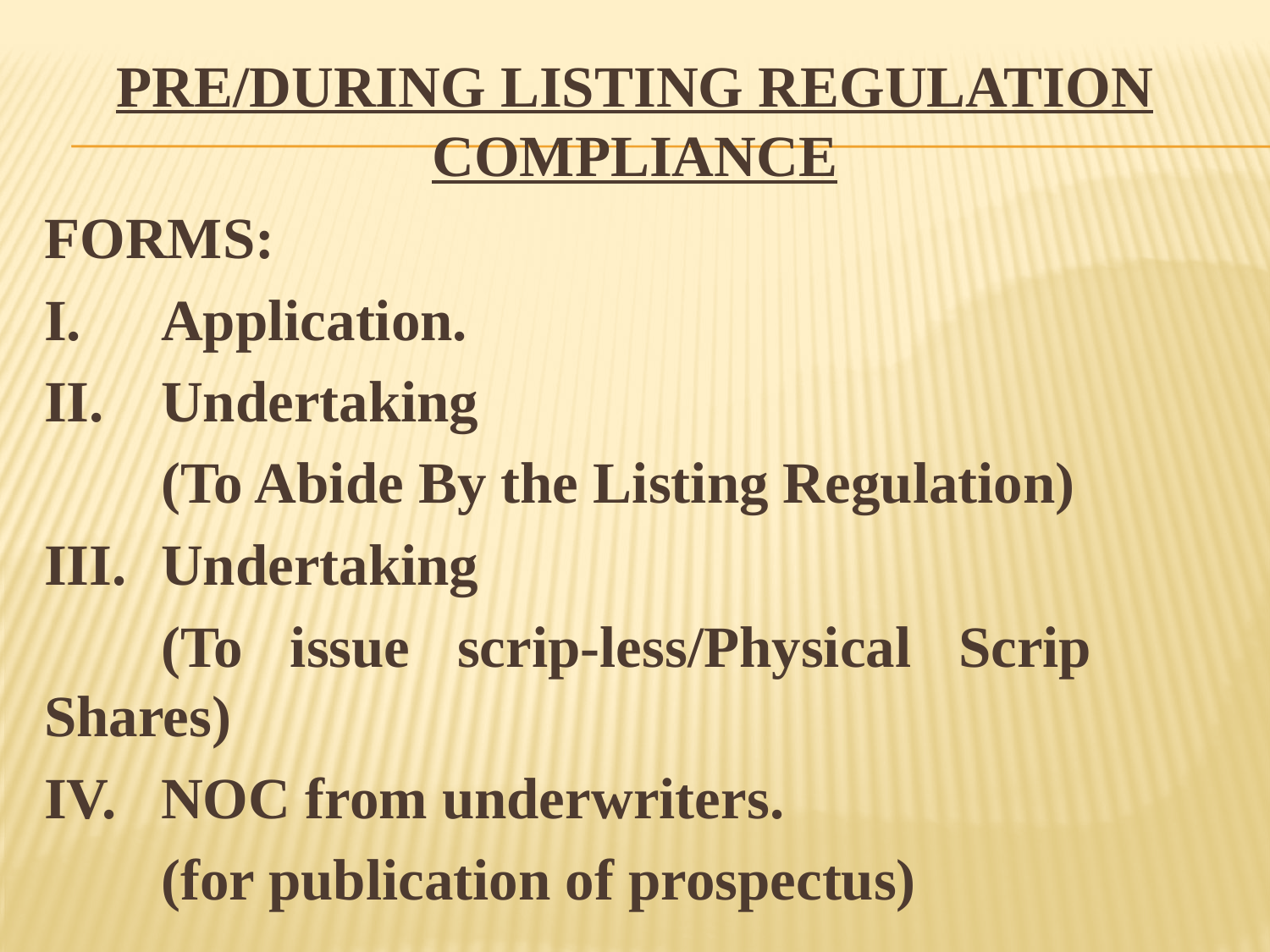

PRE/DURING LISTING REGULATION COMPLIANCE
FORMS:
I.	Application.
II.	Undertaking
	(To Abide By the Listing Regulation)
III.	Undertaking
	(To issue scrip-less/Physical Scrip 	Shares)
IV.	NOC from underwriters.
	(for publication of prospectus)